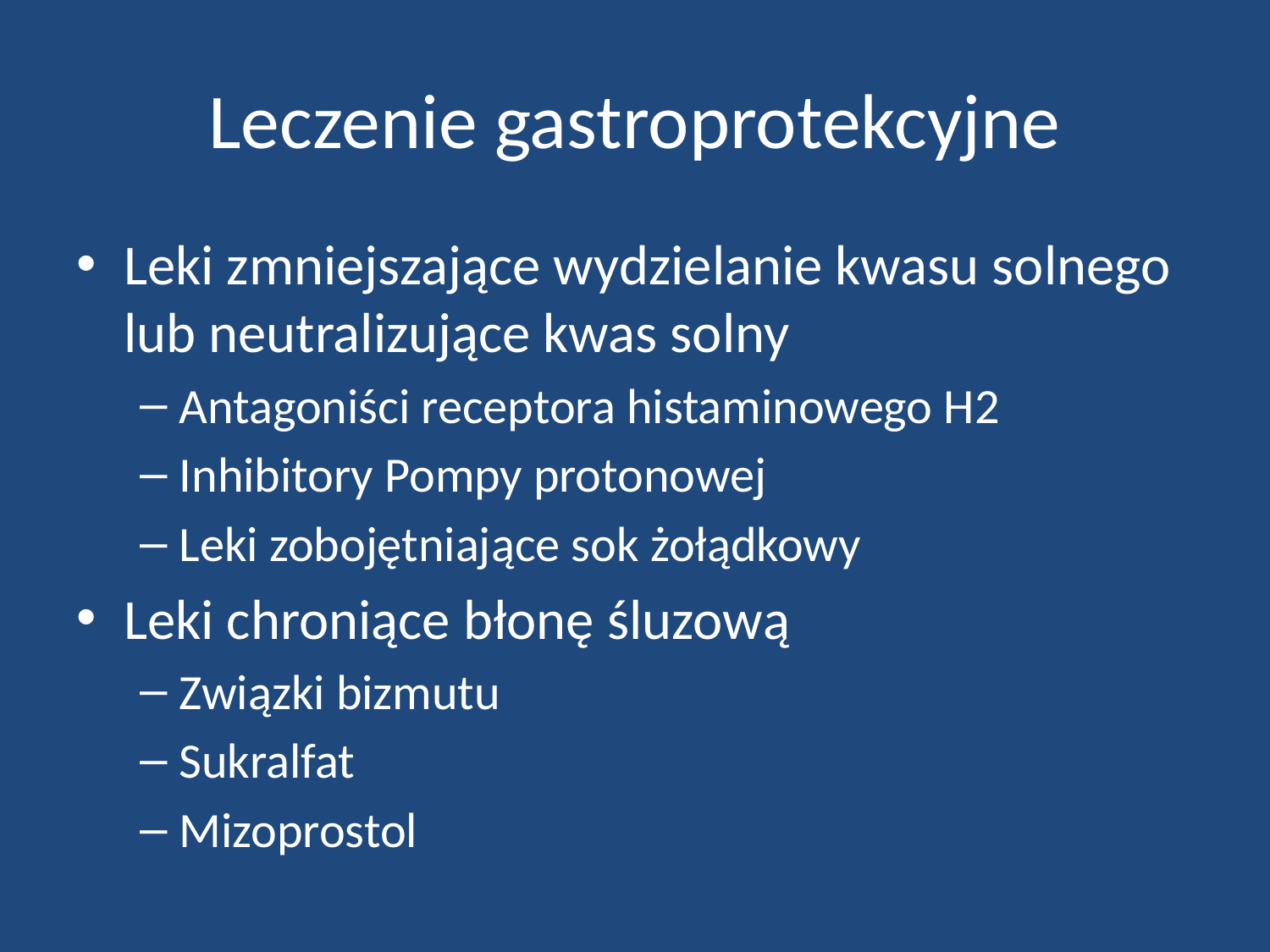

# Leczenie gastroprotekcyjne
Leki zmniejszające wydzielanie kwasu solnego lub neutralizujące kwas solny
Antagoniści receptora histaminowego H2
Inhibitory Pompy protonowej
Leki zobojętniające sok żołądkowy
Leki chroniące błonę śluzową
Związki bizmutu
Sukralfat
Mizoprostol